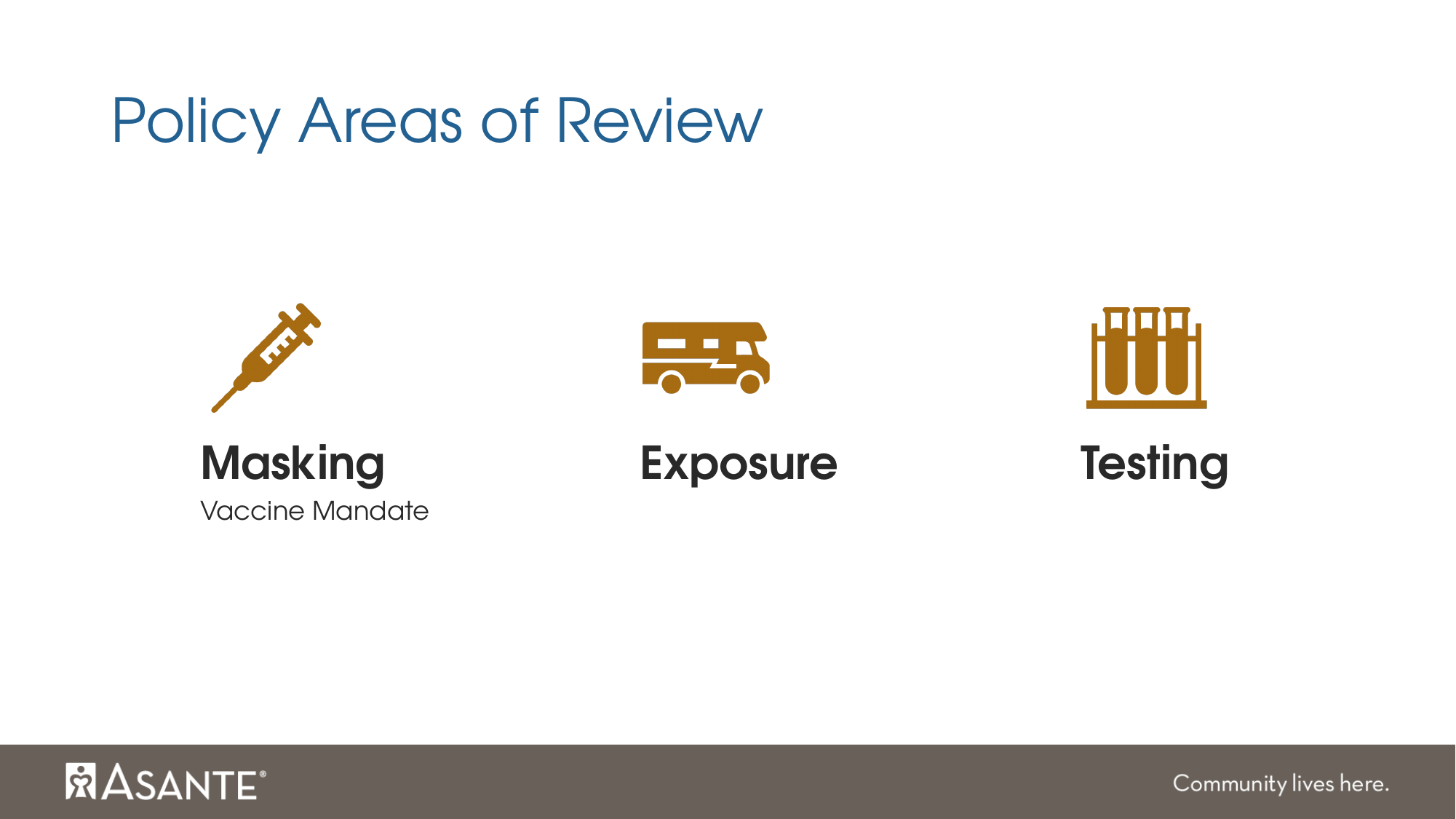

# Policy Areas of Review
Masking
Vaccine Mandate
Exposure
Testing